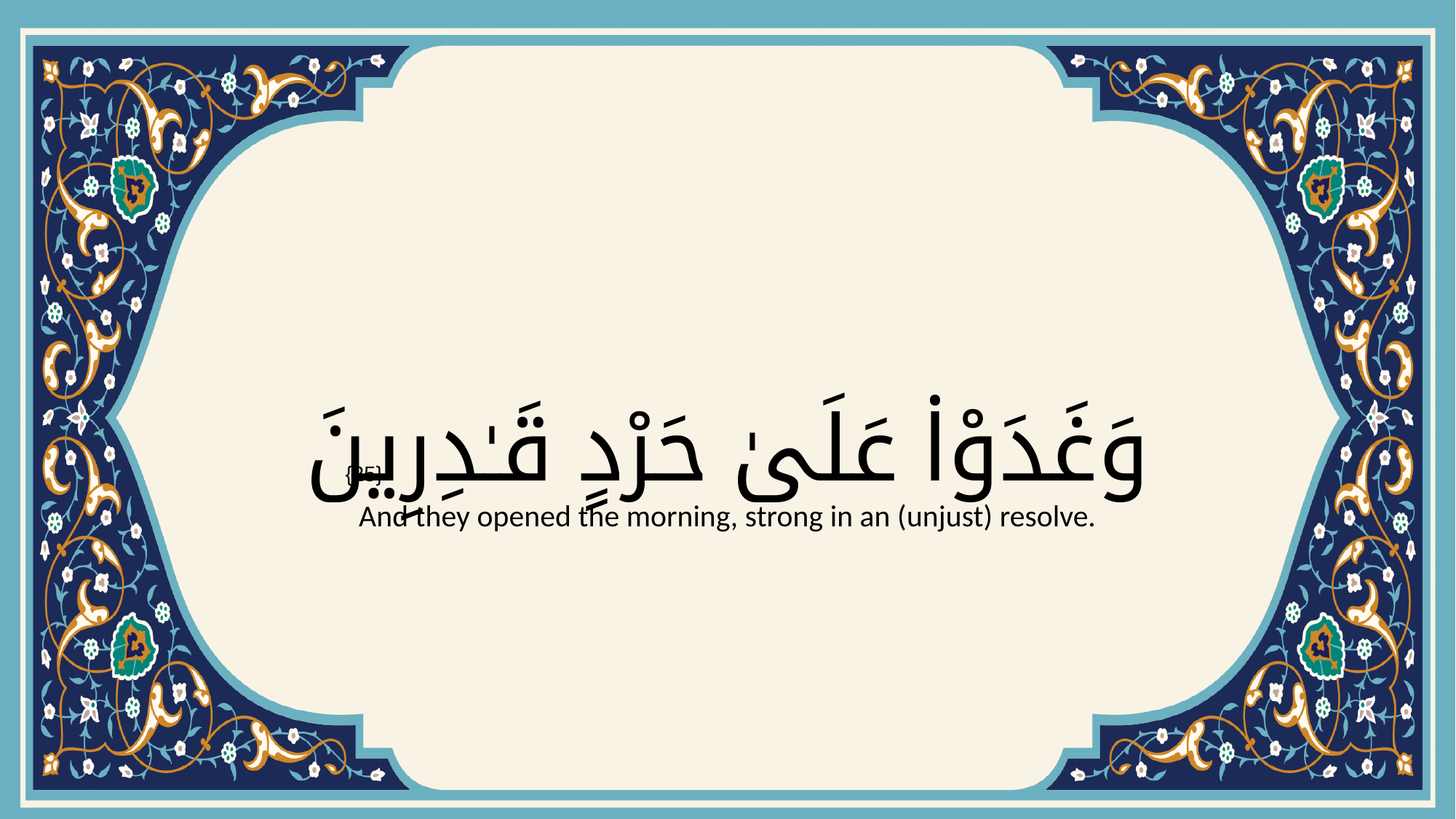

# وَغَدَوْا۟ عَلَىٰ حَرْدٍ قَـٰدِرِينَ
{25}
And they opened the morning, strong in an (unjust) resolve.